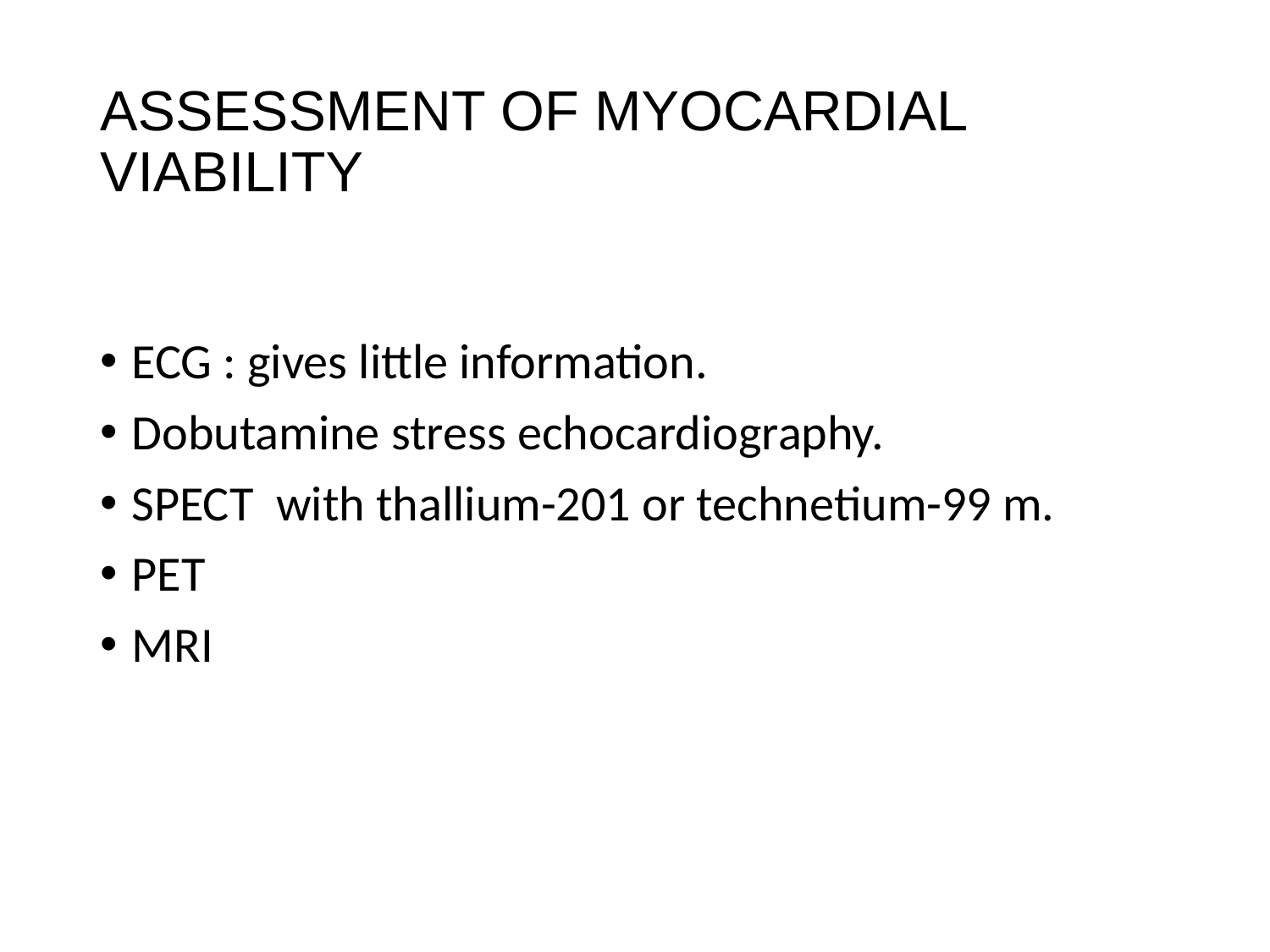

# ASSESSMENT OF MYOCARDIAL VIABILITY

ECG : gives little information.
Dobutamine stress echocardiography.
SPECT  with thallium-201 or technetium-99 m.
PET
MRI